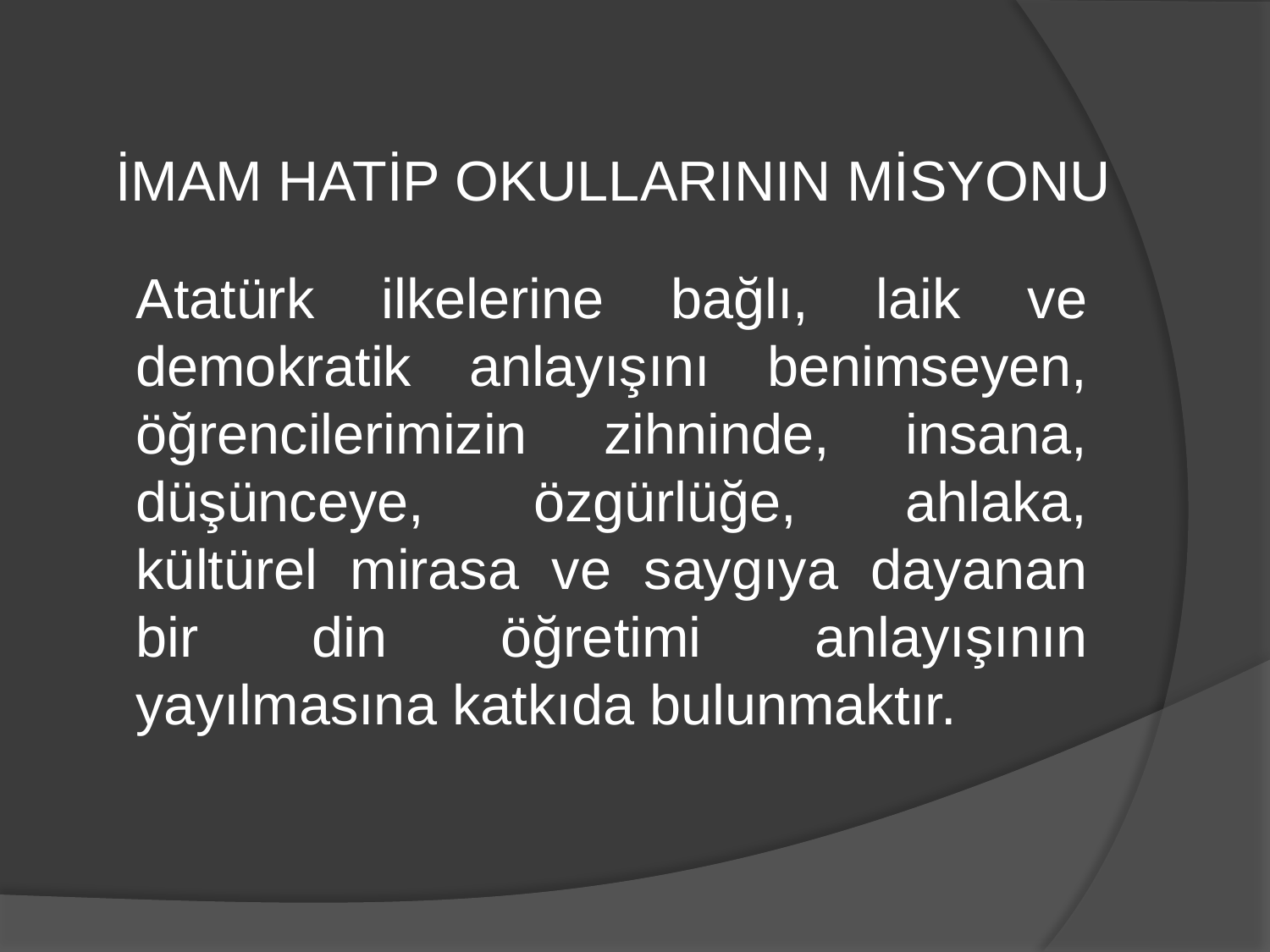

# İMAM HATİP OKULLARININ MİSYONU
	Atatürk ilkelerine bağlı, laik ve demokratik anlayışını benimseyen, öğrencilerimizin zihninde, insana, düşünceye, özgürlüğe, ahlaka, kültürel mirasa ve saygıya dayanan bir din öğretimi anlayışının yayılmasına katkıda bulunmaktır.